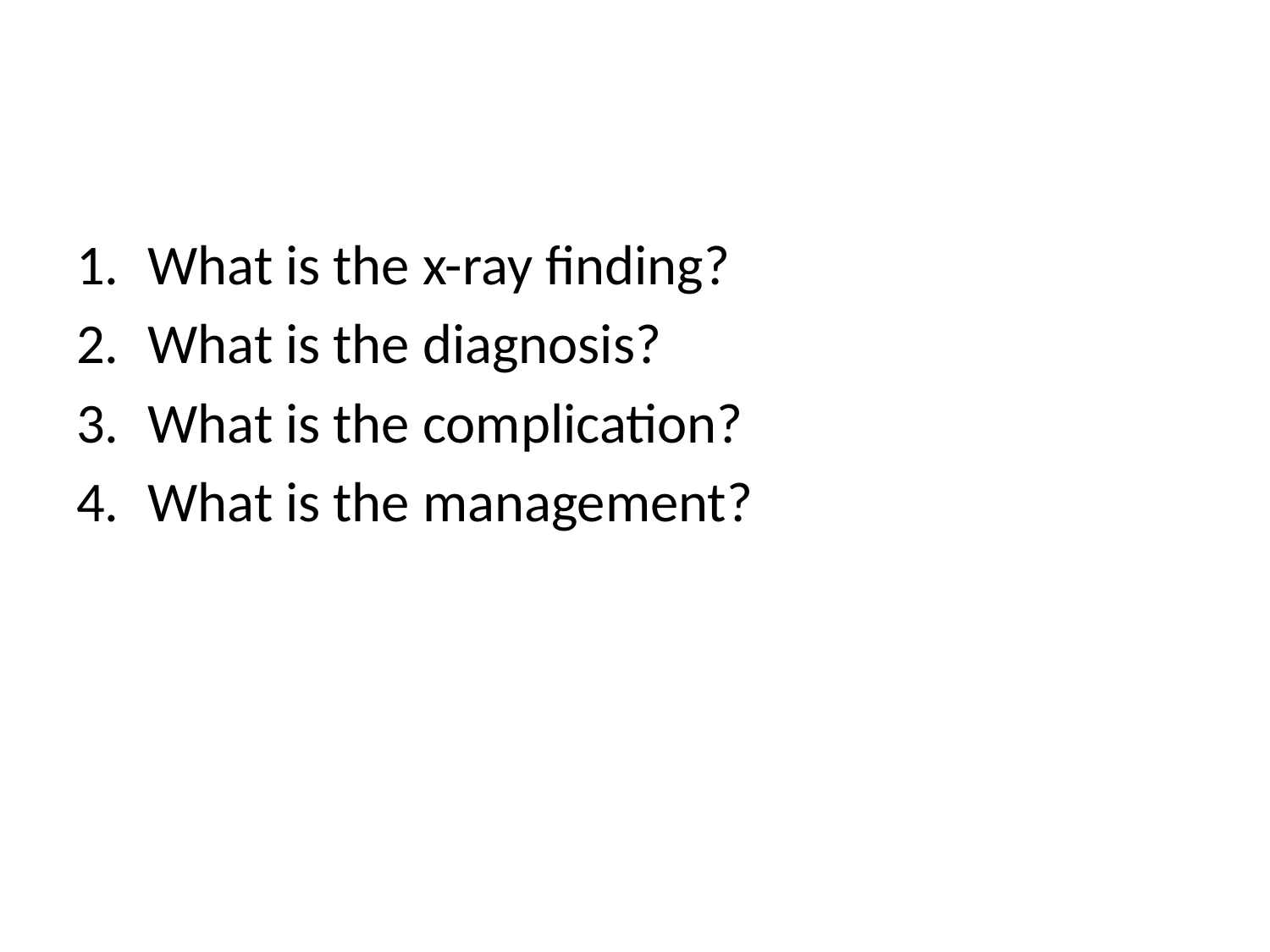

#
What is the x-ray finding?
What is the diagnosis?
What is the complication?
What is the management?